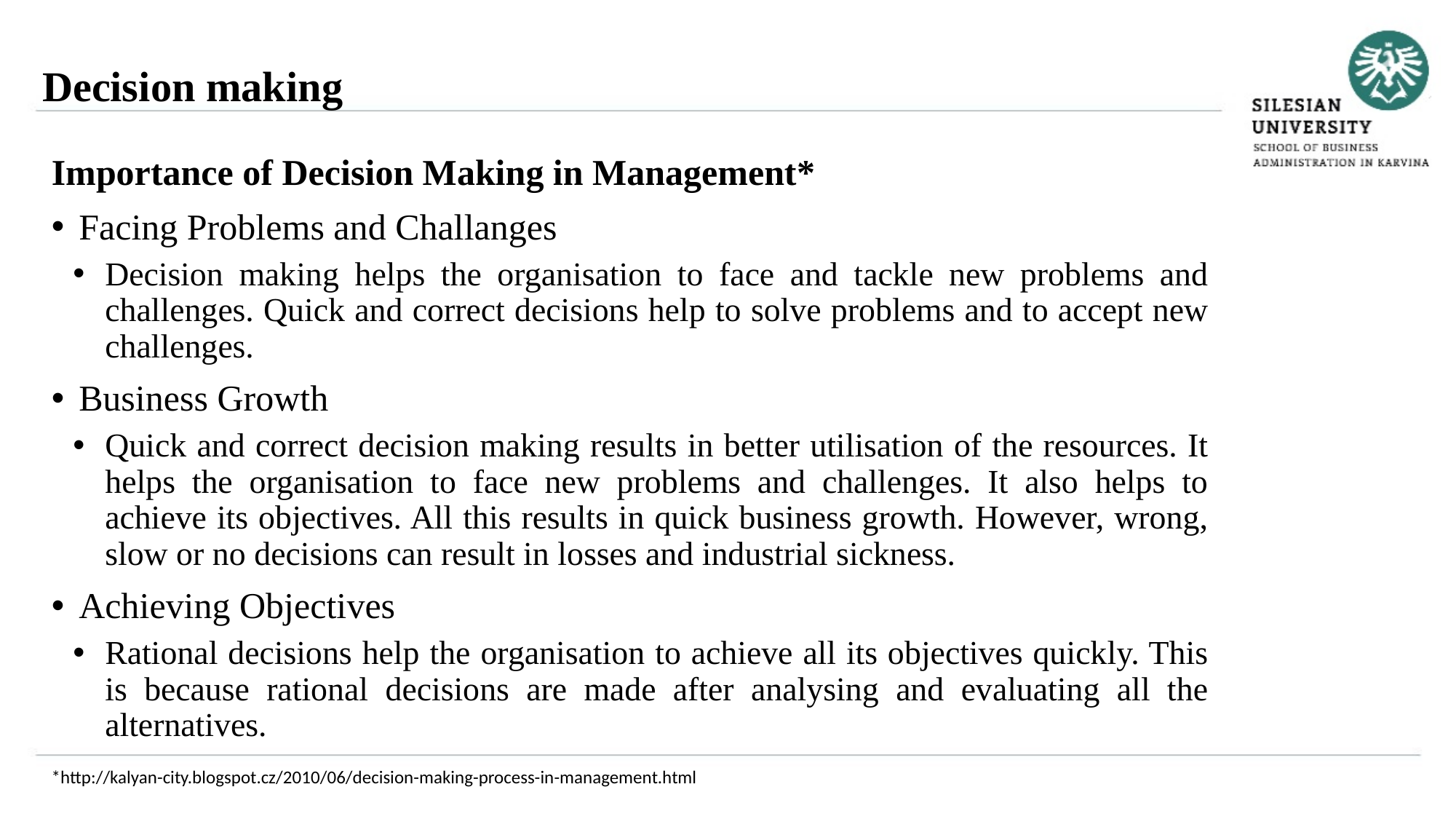

Decision making

Importance of Decision Making in Management*
Facing Problems and Challanges
Decision making helps the organisation to face and tackle new problems and challenges. Quick and correct decisions help to solve problems and to accept new challenges.
Business Growth
Quick and correct decision making results in better utilisation of the resources. It helps the organisation to face new problems and challenges. It also helps to achieve its objectives. All this results in quick business growth. However, wrong, slow or no decisions can result in losses and industrial sickness.
Achieving Objectives
Rational decisions help the organisation to achieve all its objectives quickly. This is because rational decisions are made after analysing and evaluating all the alternatives.

*http://kalyan-city.blogspot.cz/2010/06/decision-making-process-in-management.html